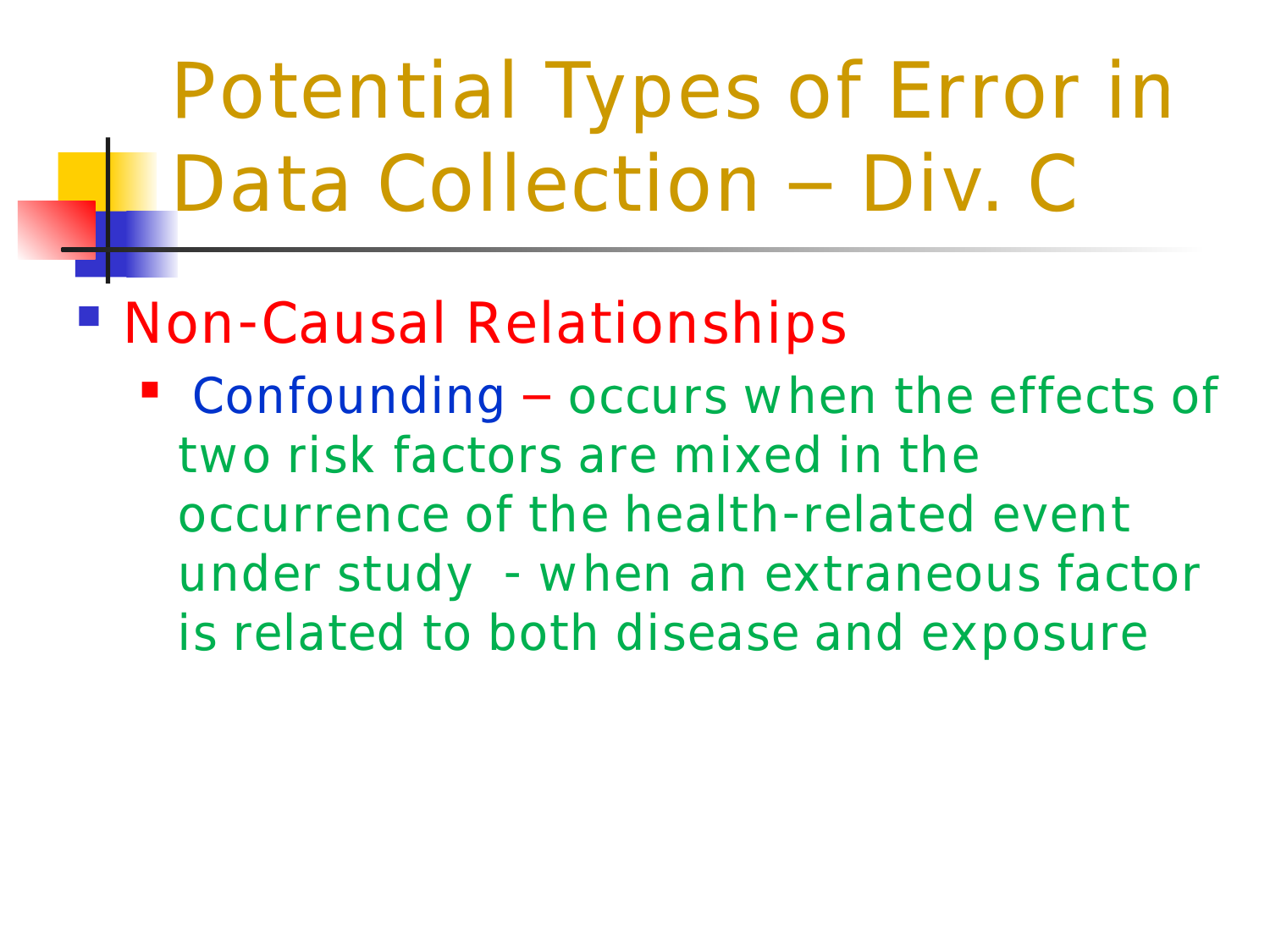

# Potential Types of Error in Data Collection – Div. C
Non-Causal Relationships
 Confounding – occurs when the effects of two risk factors are mixed in the occurrence of the health-related event under study  - when an extraneous factor is related to both disease and exposure